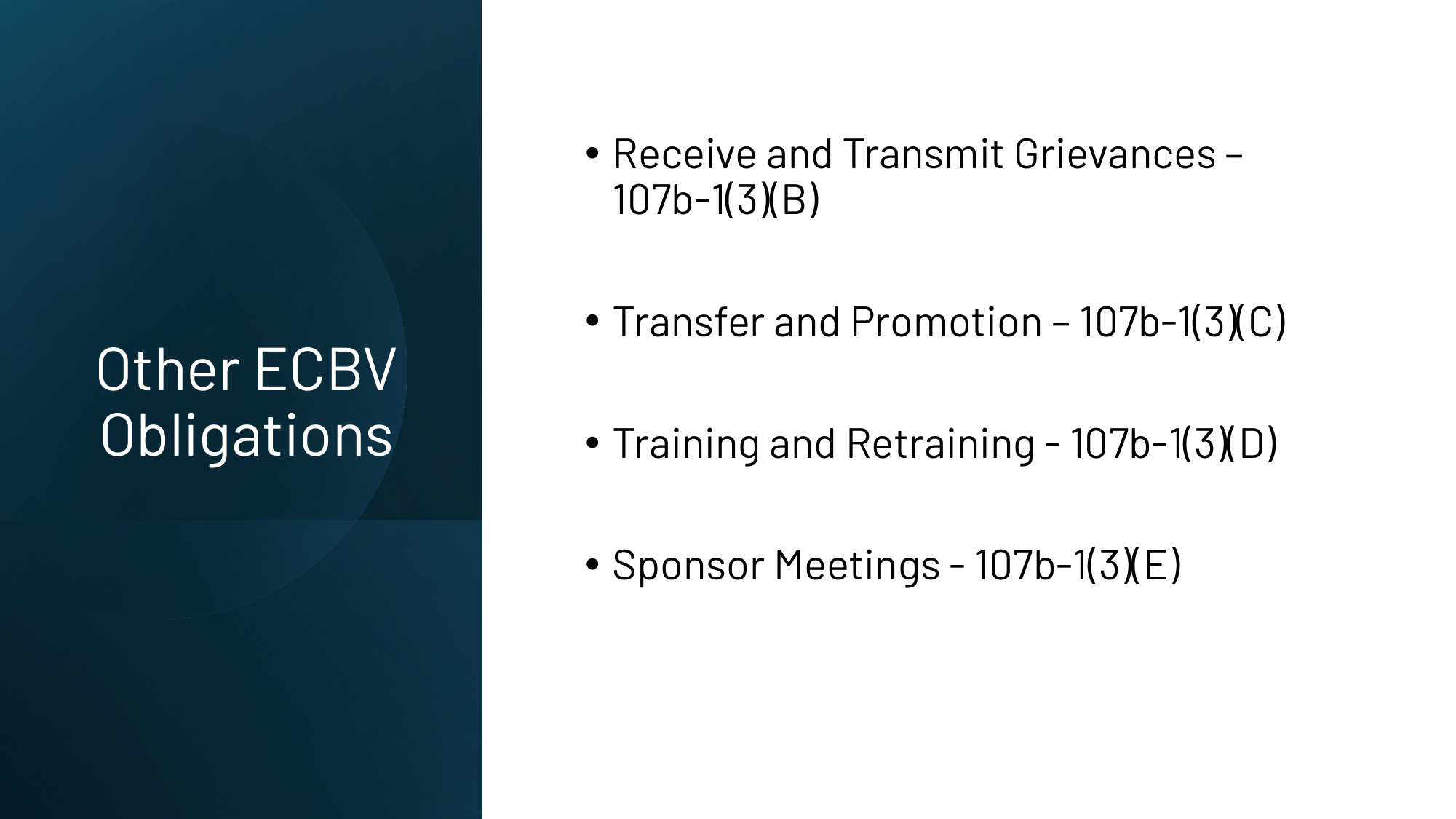

# Other ECBV Obligations
Receive and Transmit Grievances – 107b-1(3)(B)

Transfer and Promotion – 107b-1(3)(C)

Training and Retraining - 107b-1(3)(D)

Sponsor Meetings - 107b-1(3)(E)